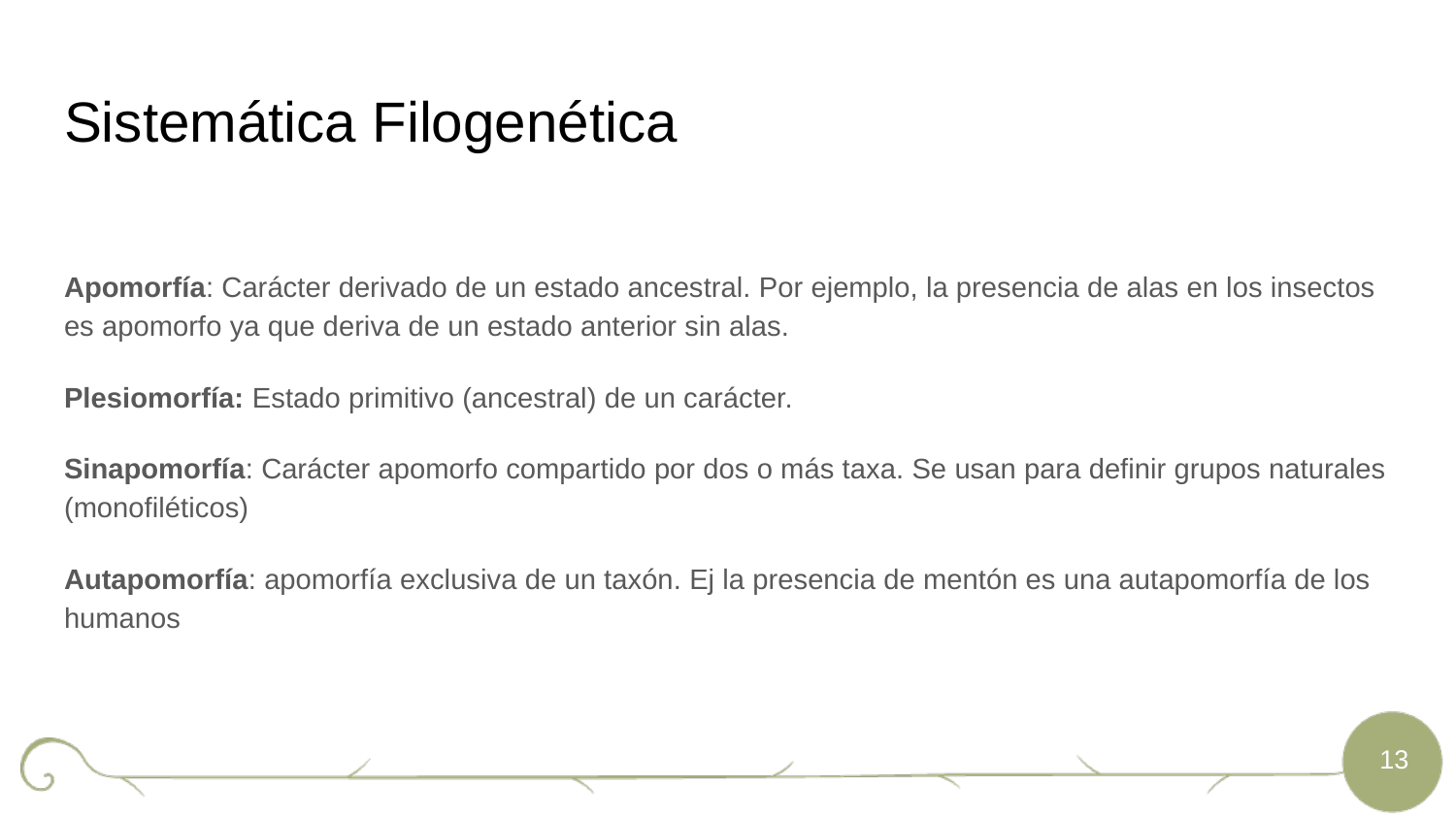

# Sistemática Filogenética

Apomorfía: Carácter derivado de un estado ancestral. Por ejemplo, la presencia de alas en los insectos es apomorfo ya que deriva de un estado anterior sin alas.
Plesiomorfía: Estado primitivo (ancestral) de un carácter.
Sinapomorfía: Carácter apomorfo compartido por dos o más taxa. Se usan para definir grupos naturales (monofiléticos)
Autapomorfía: apomorfía exclusiva de un taxón. Ej la presencia de mentón es una autapomorfía de los humanos

13